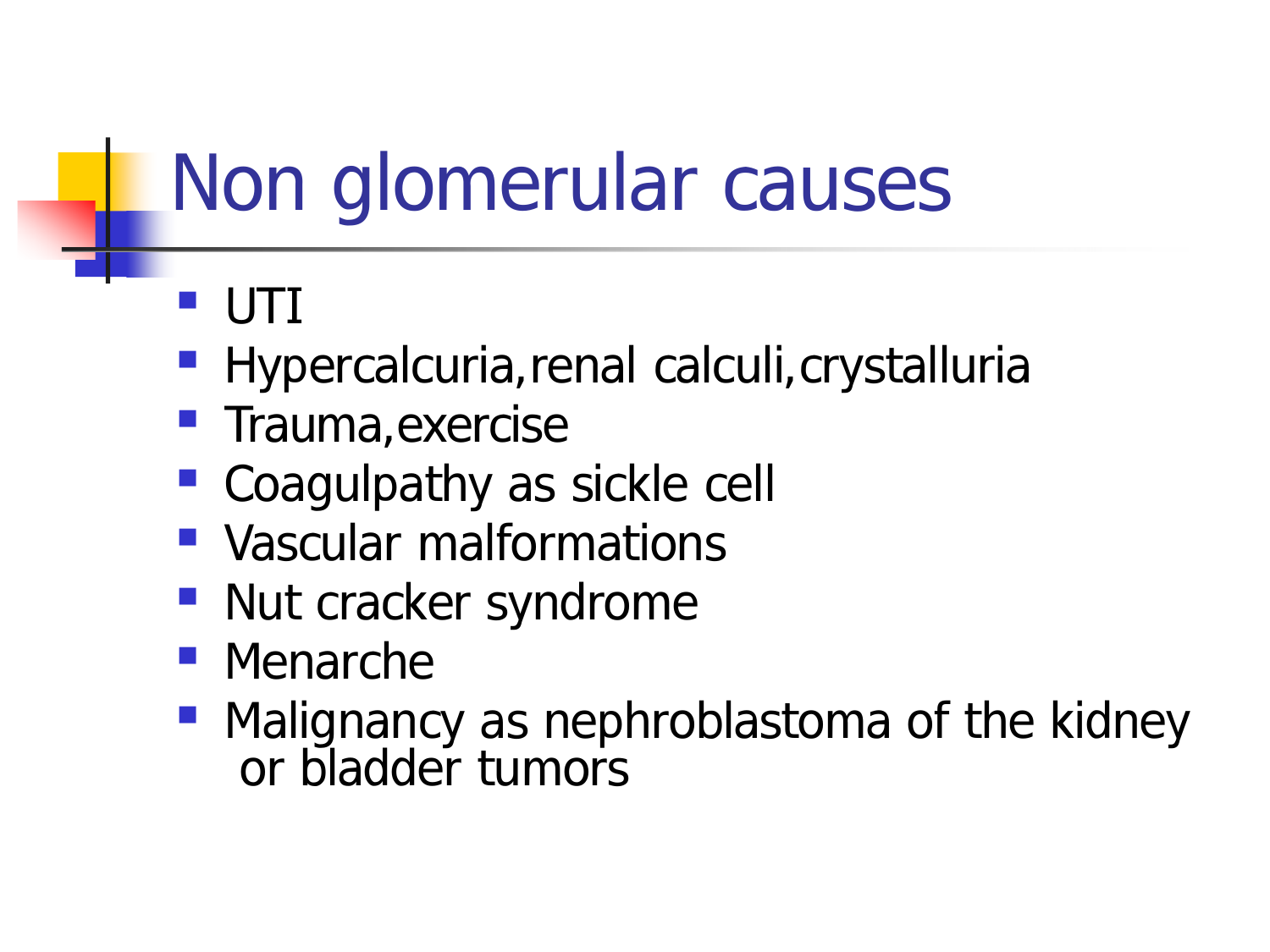

# Non glomerular causes
UTI
Hypercalcuria,renal calculi,crystalluria
Trauma,exercise
Coagulpathy as sickle cell
Vascular malformations
Nut cracker syndrome
Menarche
Malignancy as nephroblastoma of the kidney  or bladder tumors